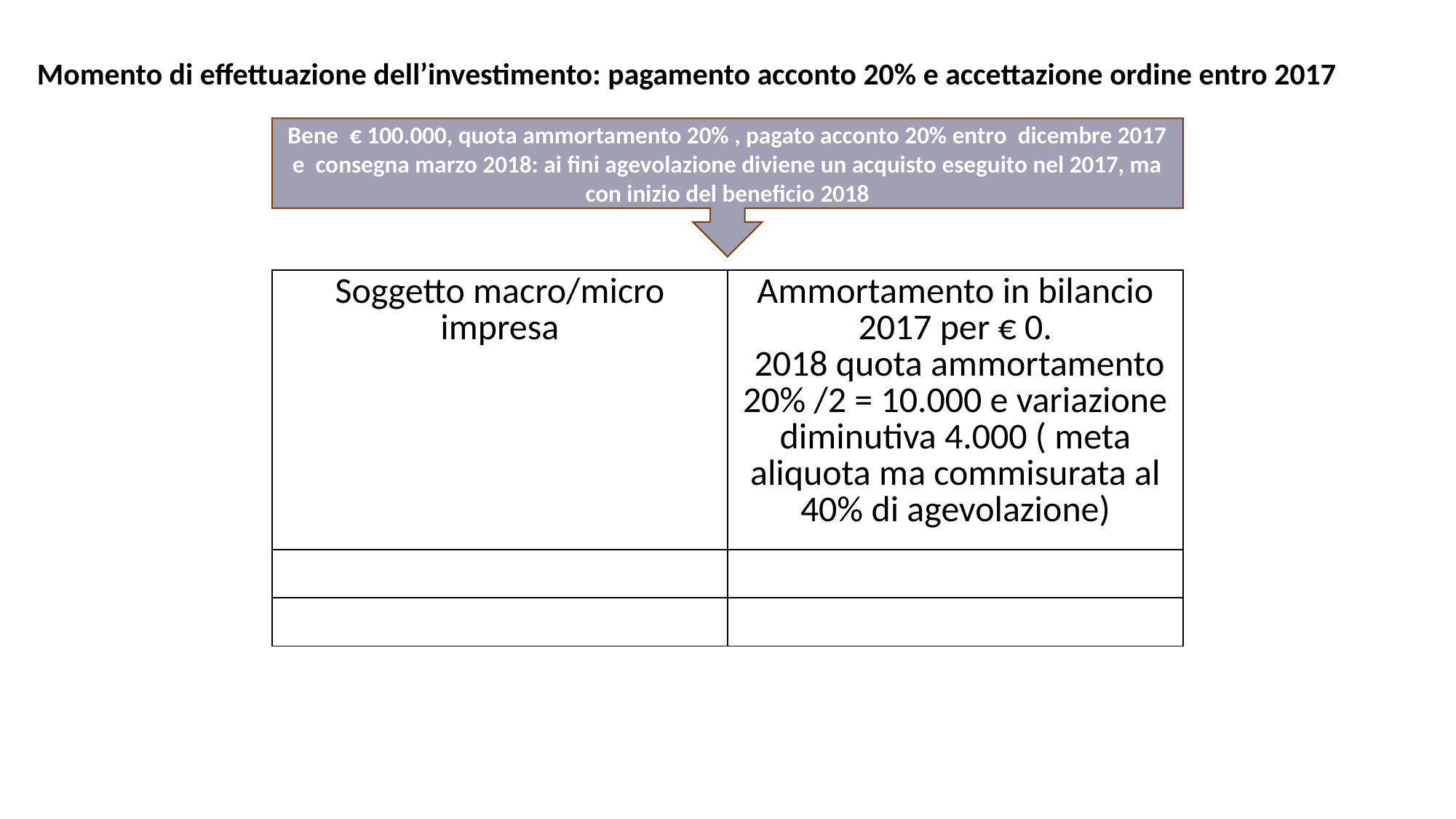

# Momento di effettuazione dell’investimento: pagamento acconto 20% e accettazione ordine entro 2017
Bene  € 100.000, quota ammortamento 20% , pagato acconto 20% entro  dicembre 2017 e  consegna marzo 2018: ai fini agevolazione diviene un acquisto eseguito nel 2017, ma con inizio del beneficio 2018
| Soggetto macro/micro impresa | Ammortamento in bilancio 2017 per € 0. 2018 quota ammortamento 20% /2 = 10.000 e variazione diminutiva 4.000 ( meta aliquota ma commisurata al 40% di agevolazione) |
| --- | --- |
|  |  |
|  |  |